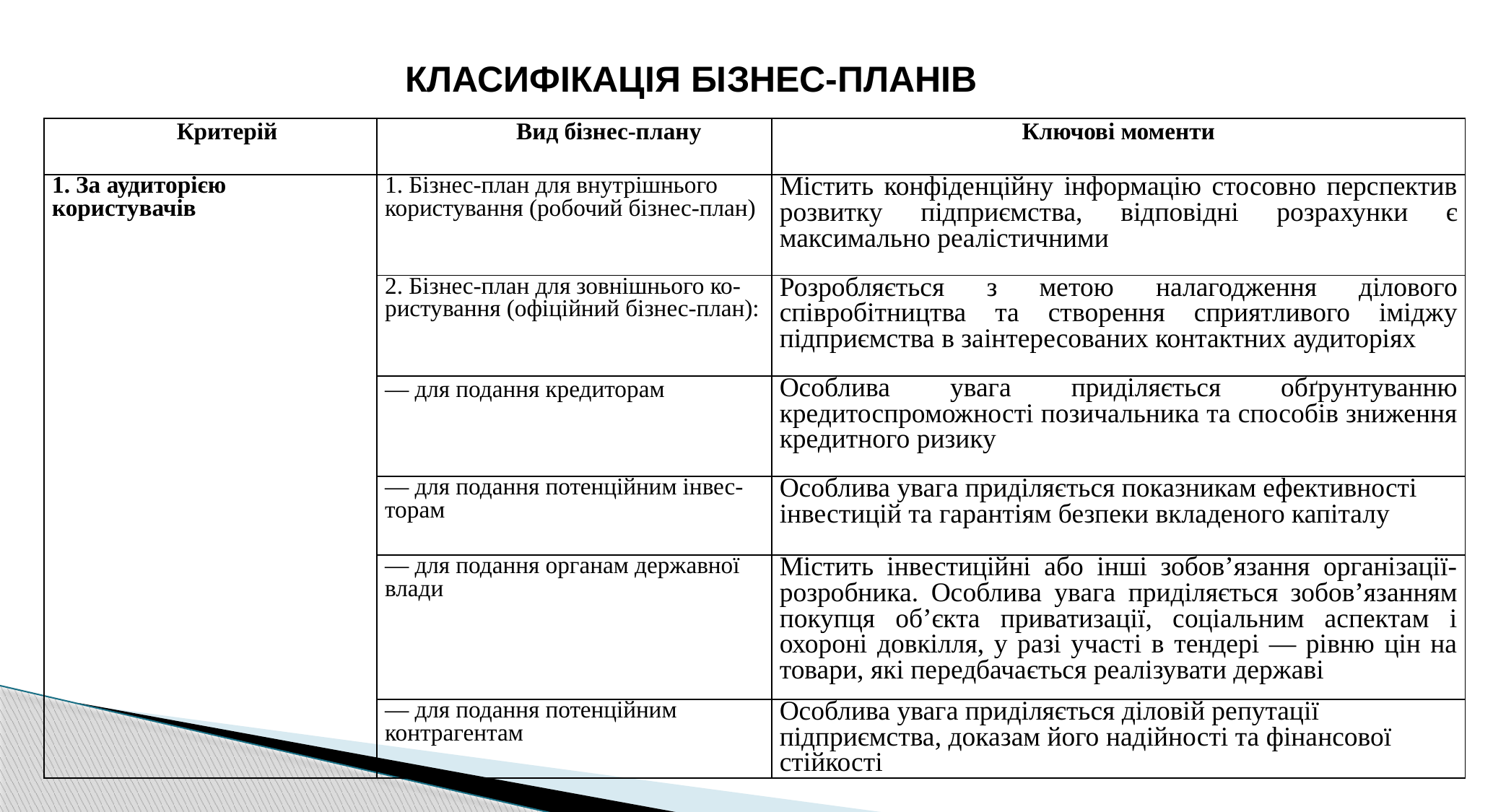

КЛАСИФІКАЦІЯ БІЗНЕС-ПЛАНІВ

| Критерій | Вид бізнес-плану | Ключові моменти |
| --- | --- | --- |
| 1. За аудиторією користувачів | 1. Бізнес-план для внутрішнього користування (робочий бізнес-план) | Містить конфіденційну інформацію стосовно перспектив розвитку підприємства, відповідні розрахунки є максимально реалістичними |
|  | 2. Бізнес-план для зовнішнього ко- ристування (офіційний бізнес-план): | Розробляється з метою налагодження ділового співробітництва та створення сприятливого іміджу підприємства в заінтересованих контактних аудиторіях |
|  | — для подання кредиторам | Особлива увага приділяється обґрунтуванню кредитоспроможності позичальника та способів зниження кредитного ризику |
|  | — для подання потенційним інвес- торам | Особлива увага приділяється показникам ефективності інвестицій та гарантіям безпеки вкладеного капіталу |
|  | — для подання органам державної влади | Містить інвестиційні або інші зобов’язання організації- розробника. Особлива увага приділяється зобов’язанням покупця об’єкта приватизації, соціальним аспектам і охороні довкілля, у разі участі в тендері — рівню цін на товари, які передбачається реалізувати державі |
|  | — для подання потенційним контрагентам | Особлива увага приділяється діловій репутації підприємства, доказам його надійності та фінансової стійкості |